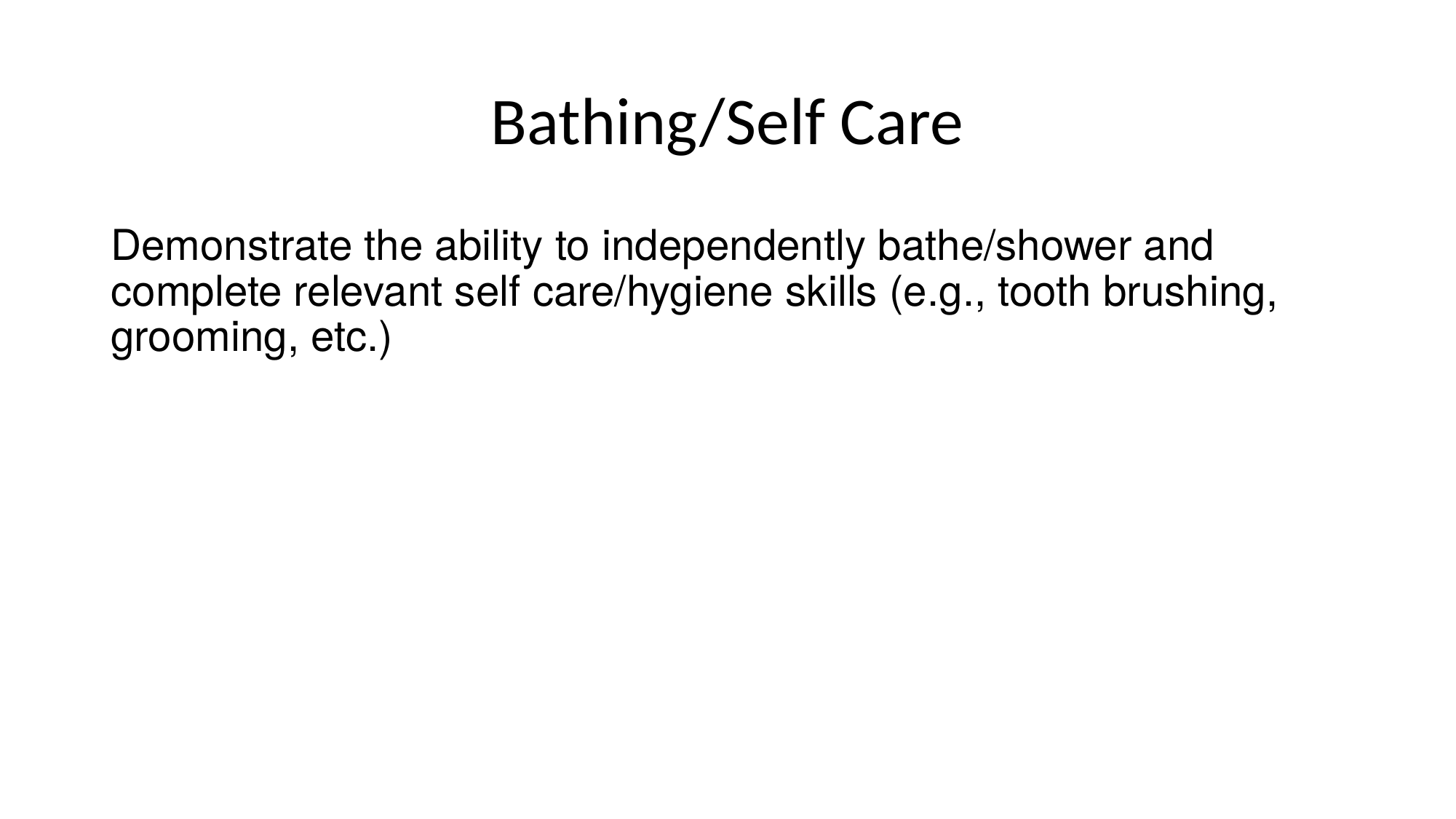

# Bathing/Self Care
Demonstrate the ability to independently bathe/shower and complete relevant self care/hygiene skills (e.g., tooth brushing, grooming, etc.)